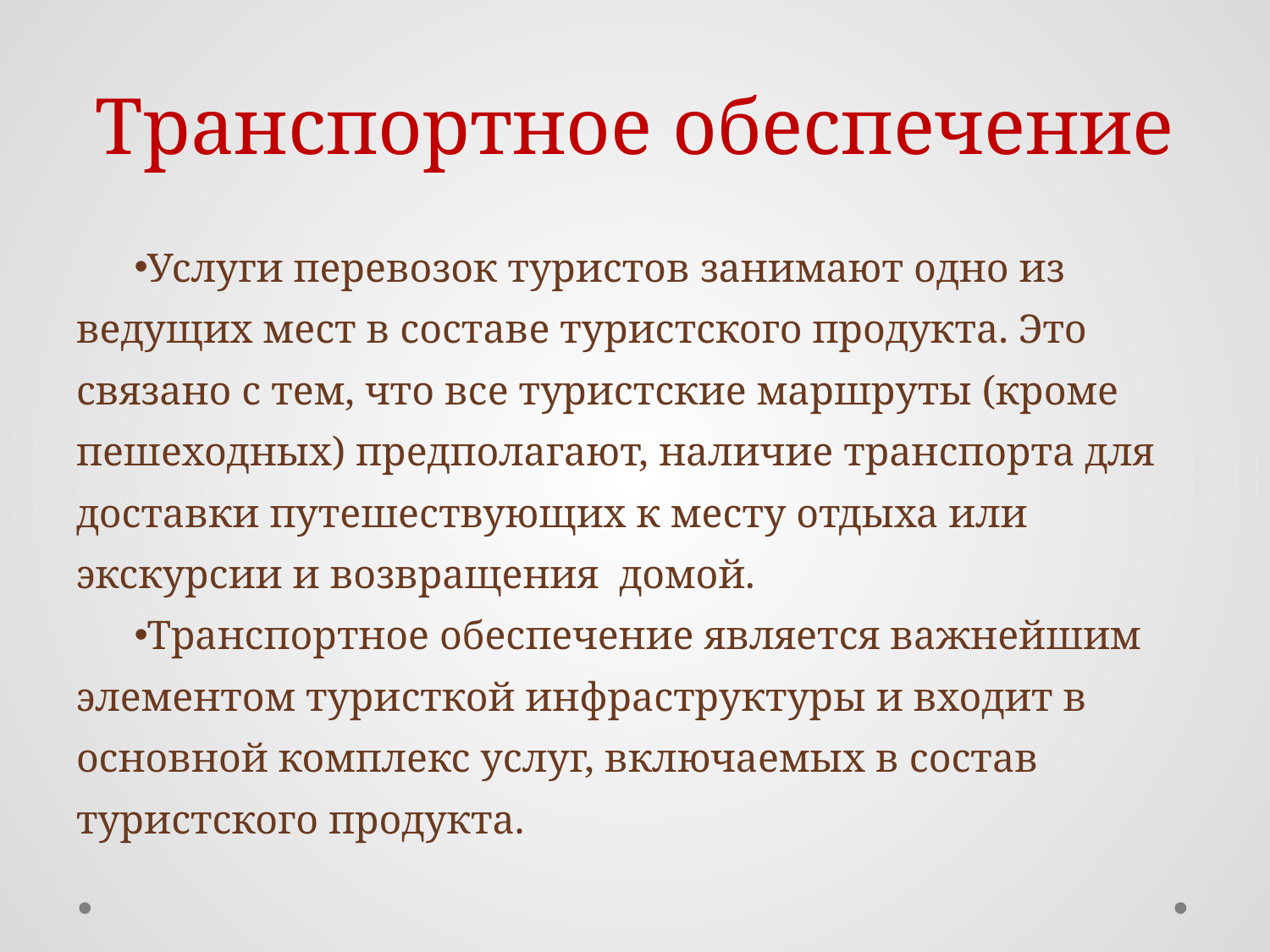

# Транспортное обеспечение
Услуги перевозок туристов занимают одно из ведущих мест в составе туристского продукта. Это связано с тем, что все туристские маршруты (кроме пешеходных) предполагают, наличие транспорта для доставки путешествующих к месту отдыха или экскурсии и возвращения  домой.
Транспортное обеспечение является важнейшим элементом туристкой инфраструктуры и входит в основной комплекс услуг, включаемых в состав туристского продукта.